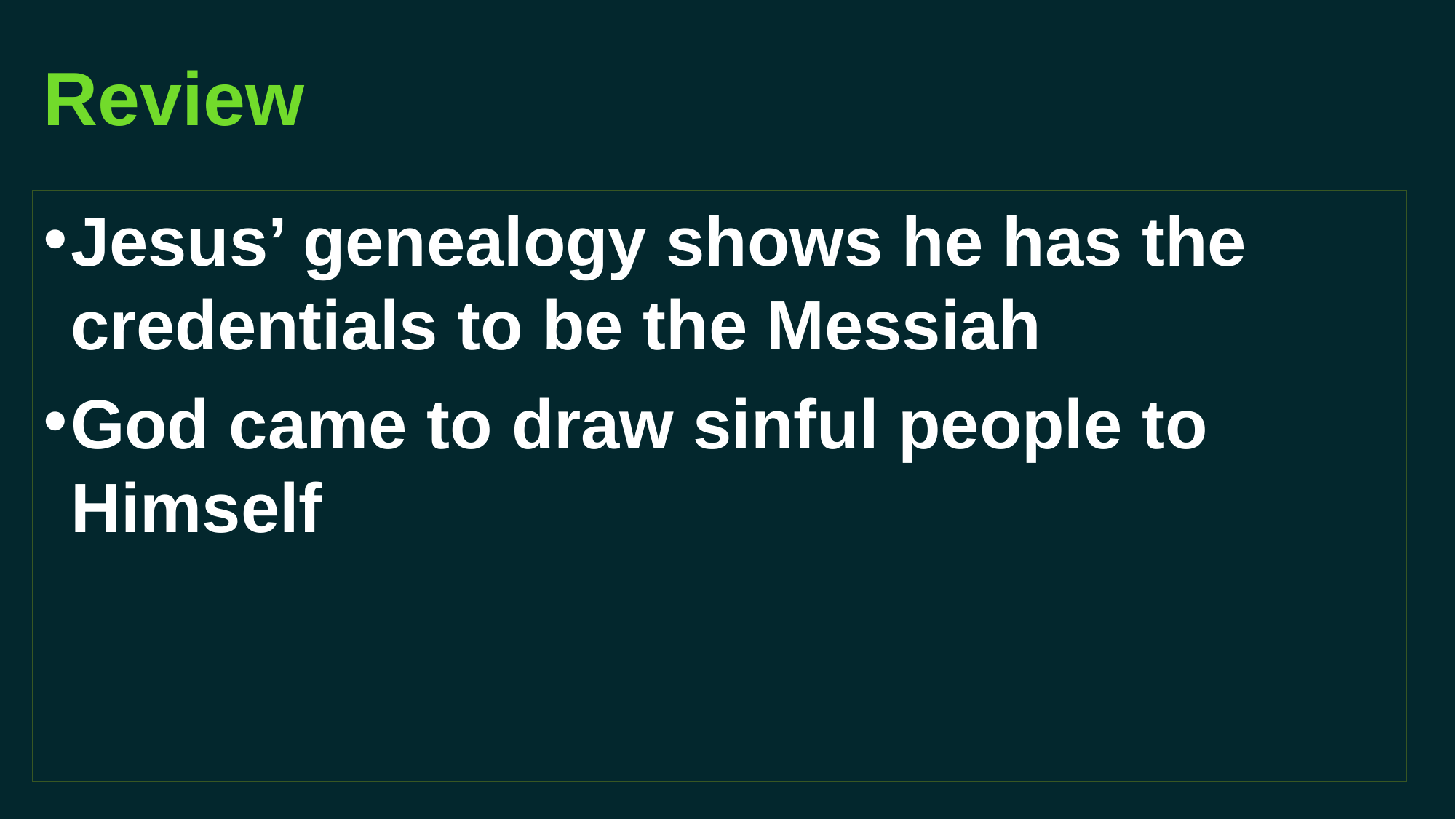

# Review
Jesus’ genealogy shows he has the credentials to be the Messiah
God came to draw sinful people to Himself